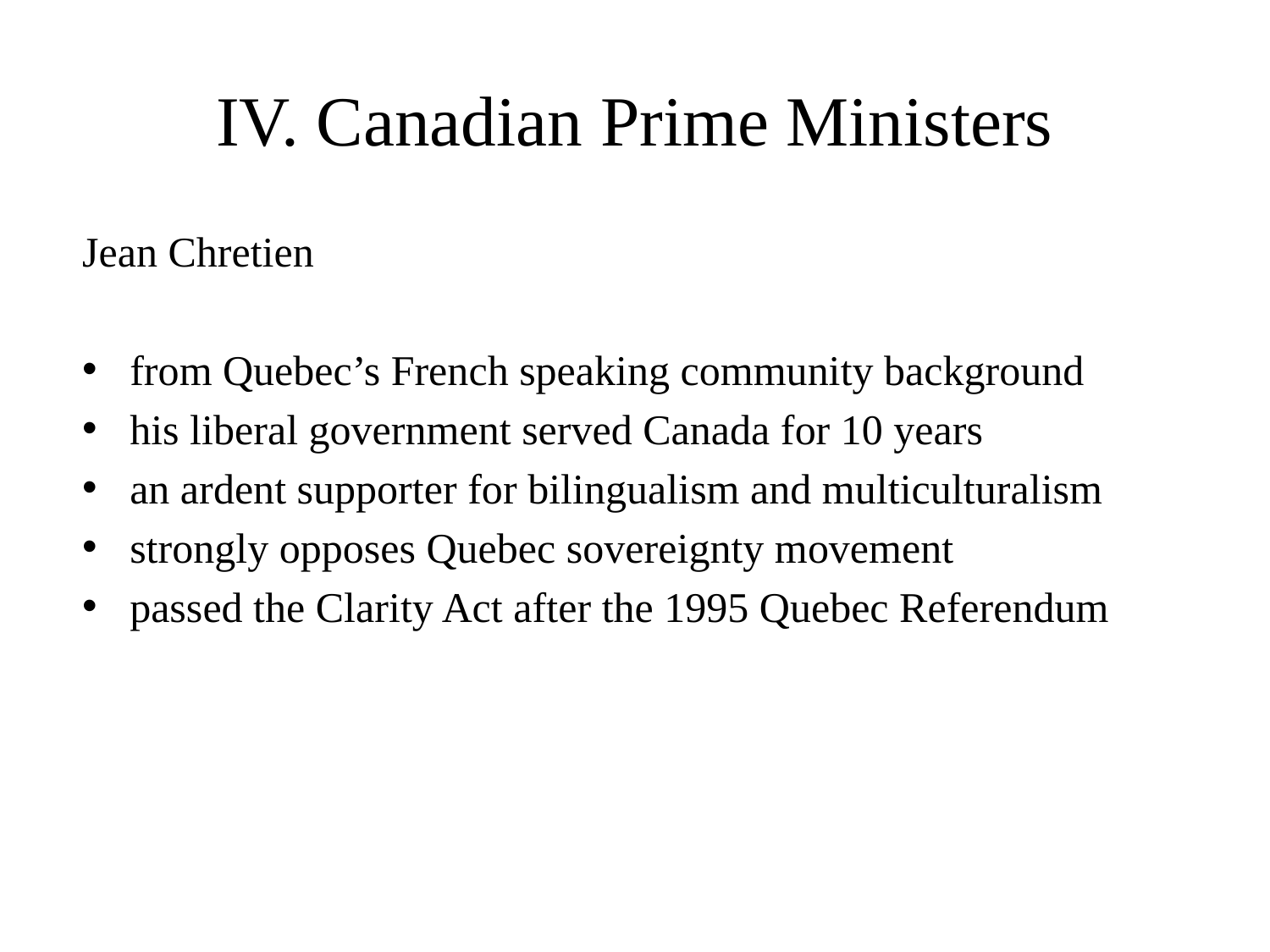

# IV. Canadian Prime Ministers
Jean Chretien

from Quebec’s French speaking community background
his liberal government served Canada for 10 years
an ardent supporter for bilingualism and multiculturalism
strongly opposes Quebec sovereignty movement
passed the Clarity Act after the 1995 Quebec Referendum